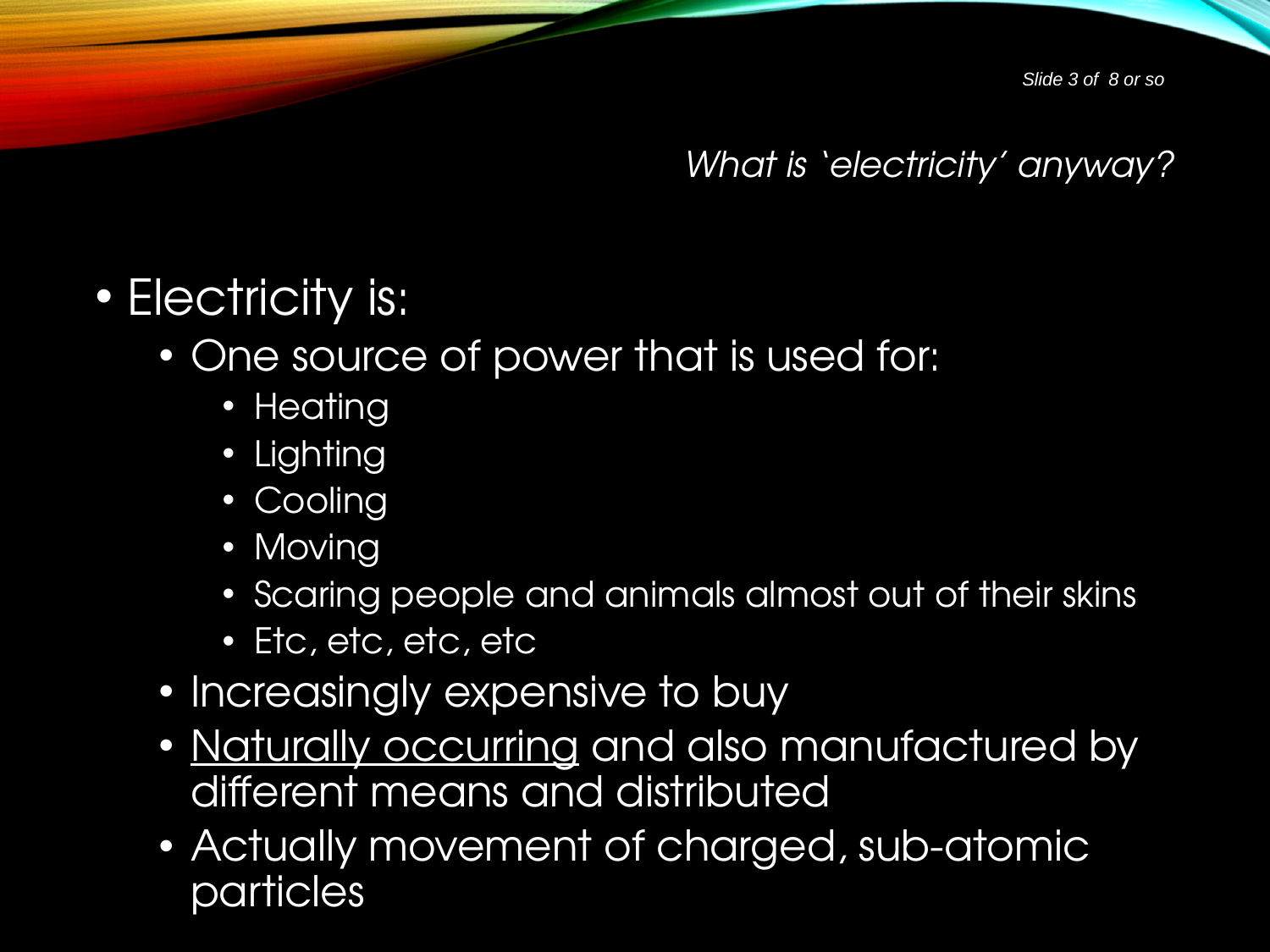

Slide 3 of  8 or so
# What is ‘electricity’ anyway?
Electricity is:
One source of power that is used for:
Heating
Lighting
Cooling
Moving
Scaring people and animals almost out of their skins
Etc, etc, etc, etc
Increasingly expensive to buy
Naturally occurring and also manufactured by different means and distributed
Actually movement of charged, sub-atomic particles